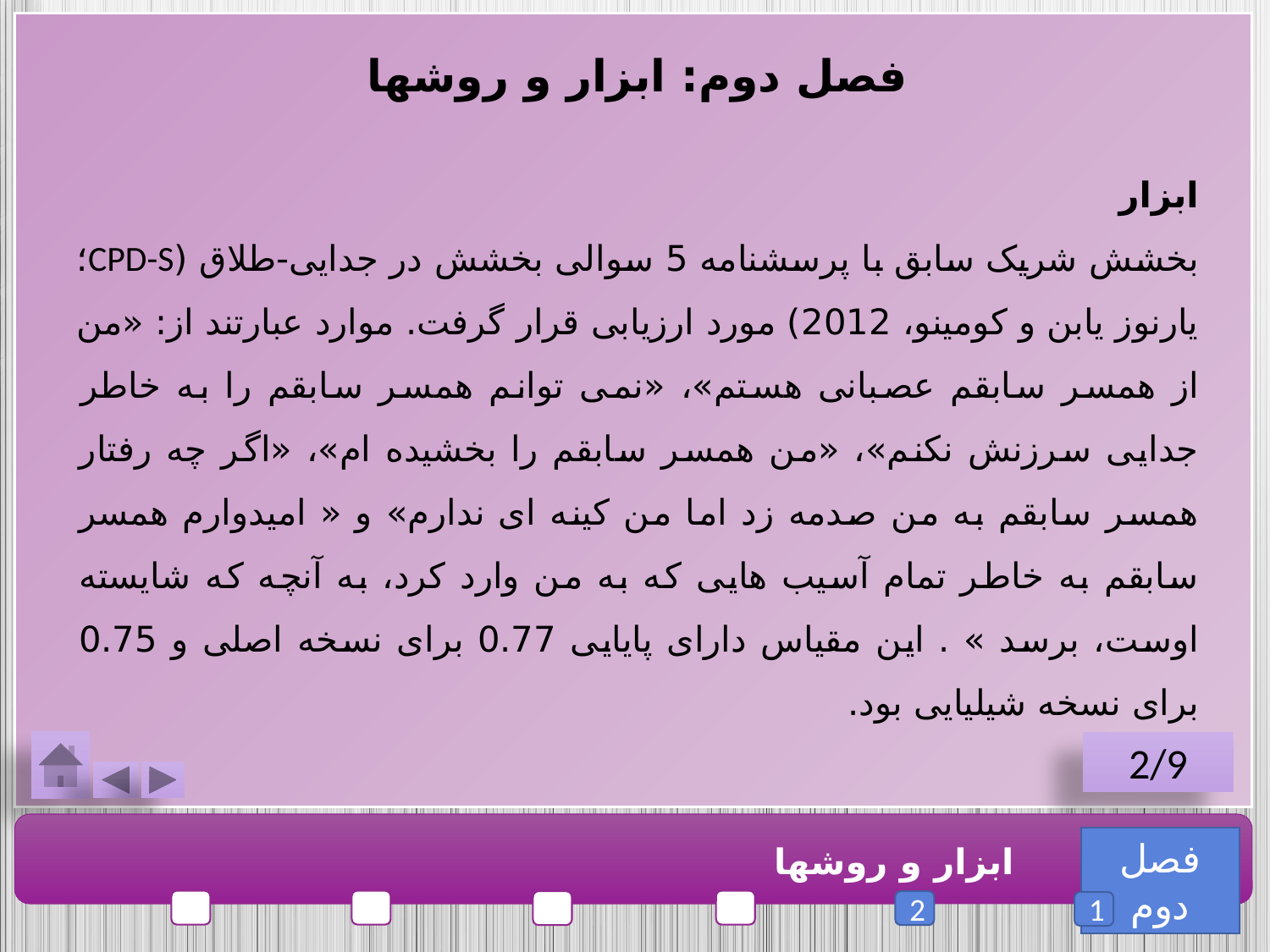

فصل دوم: ابزار و روشها

ابزار
بخشش شریک سابق با پرسشنامه 5 سوالی بخشش در جدایی-طلاق (CPD-S؛ یارنوز یابن و کومینو، 2012) مورد ارزیابی قرار گرفت. موارد عبارتند از: «من از همسر سابقم عصبانی هستم»، «نمی توانم همسر سابقم را به خاطر جدایی سرزنش نکنم»، «من همسر سابقم را بخشیده ام»، «اگر چه رفتار همسر سابقم به من صدمه زد اما من کینه ای ندارم» و « امیدوارم همسر سابقم به خاطر تمام آسیب هایی که به من وارد کرد، به آنچه که شایسته اوست، برسد » . این مقیاس دارای پایایی 0.77 برای نسخه اصلی و 0.75 برای نسخه شیلیایی بود.

2/9

فصل دوم
ابزار و روشها

2
1